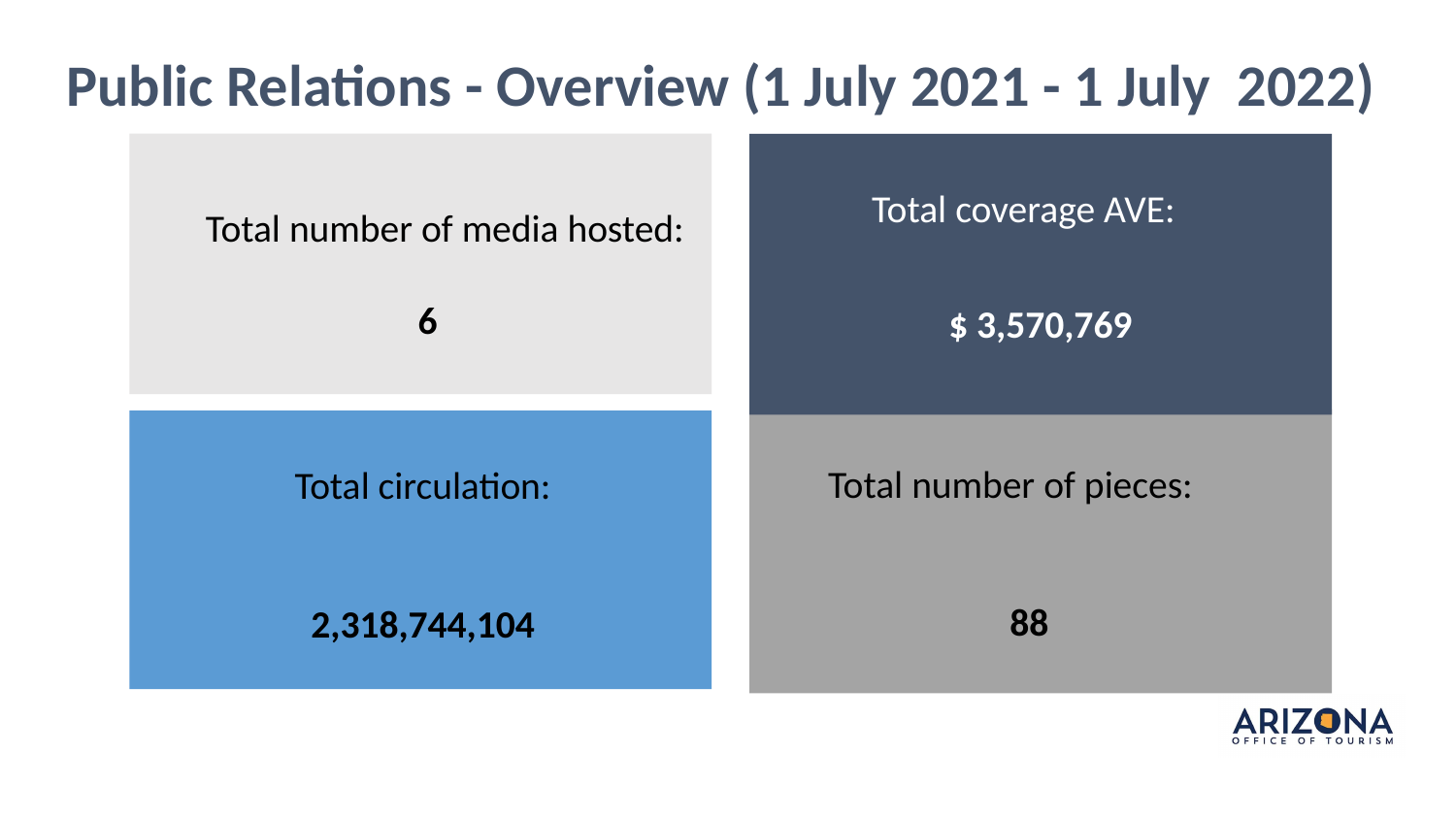

# Public Relations - Overview (1 July 2021 - 1 July  2022)

    Total number of media hosted:
6

              Total coverage AVE:
  $ 3,570,769

         Total number of pieces:
         88

Total circulation:
2,318,744,104